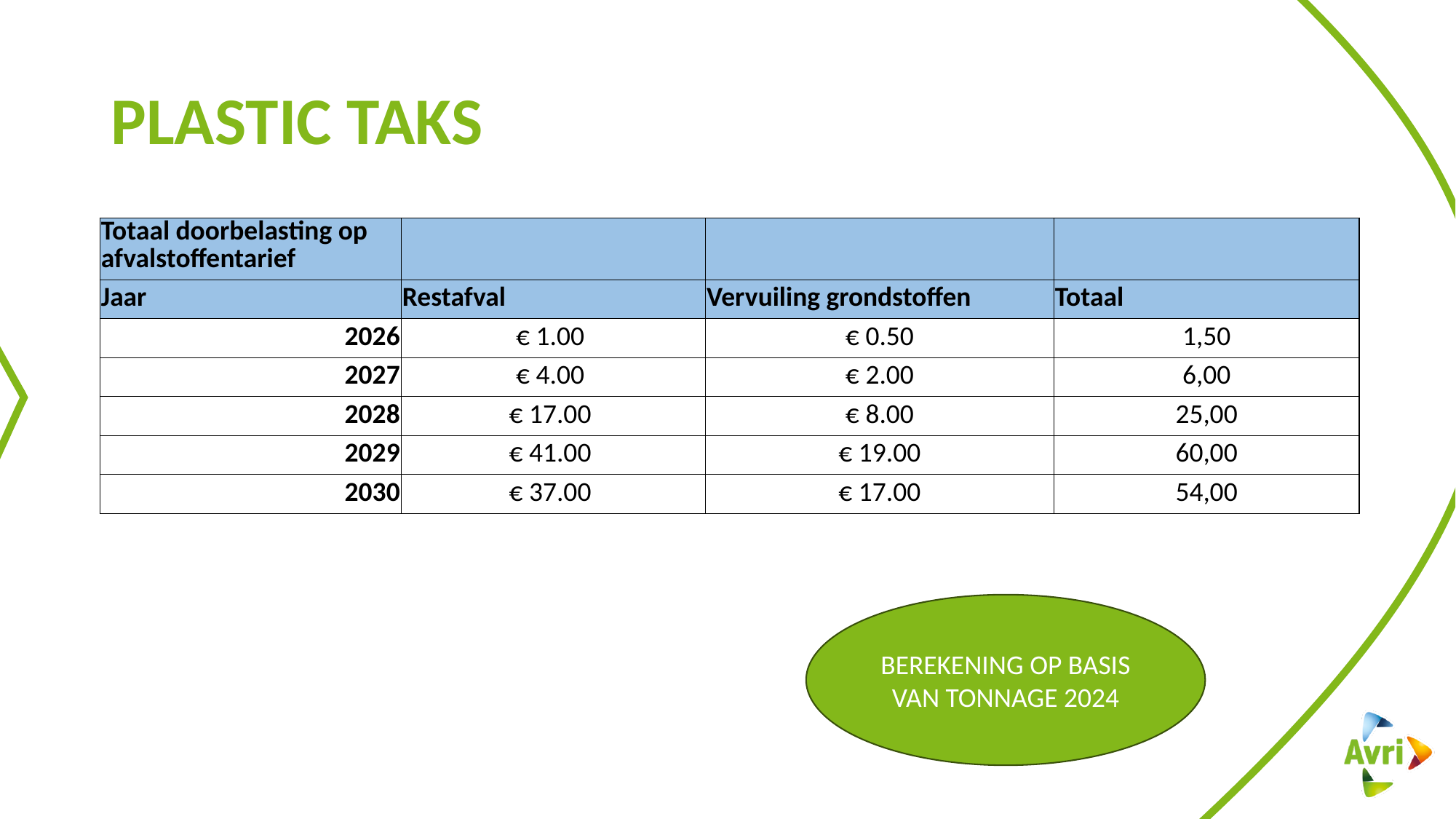

# PLASTIc TAKS
| Totaal doorbelasting op afvalstoffentarief |  |  |  |
| --- | --- | --- | --- |
| Jaar | Restafval | Vervuiling grondstoffen | Totaal |
| 2026 | € 1.00 | € 0.50 | 1,50 |
| 2027 | € 4.00 | € 2.00 | 6,00 |
| 2028 | € 17.00 | € 8.00 | 25,00 |
| 2029 | € 41.00 | € 19.00 | 60,00 |
| 2030 | € 37.00 | € 17.00 | 54,00 |
BEREKENING OP BASIS VAN TONNAGE 2024